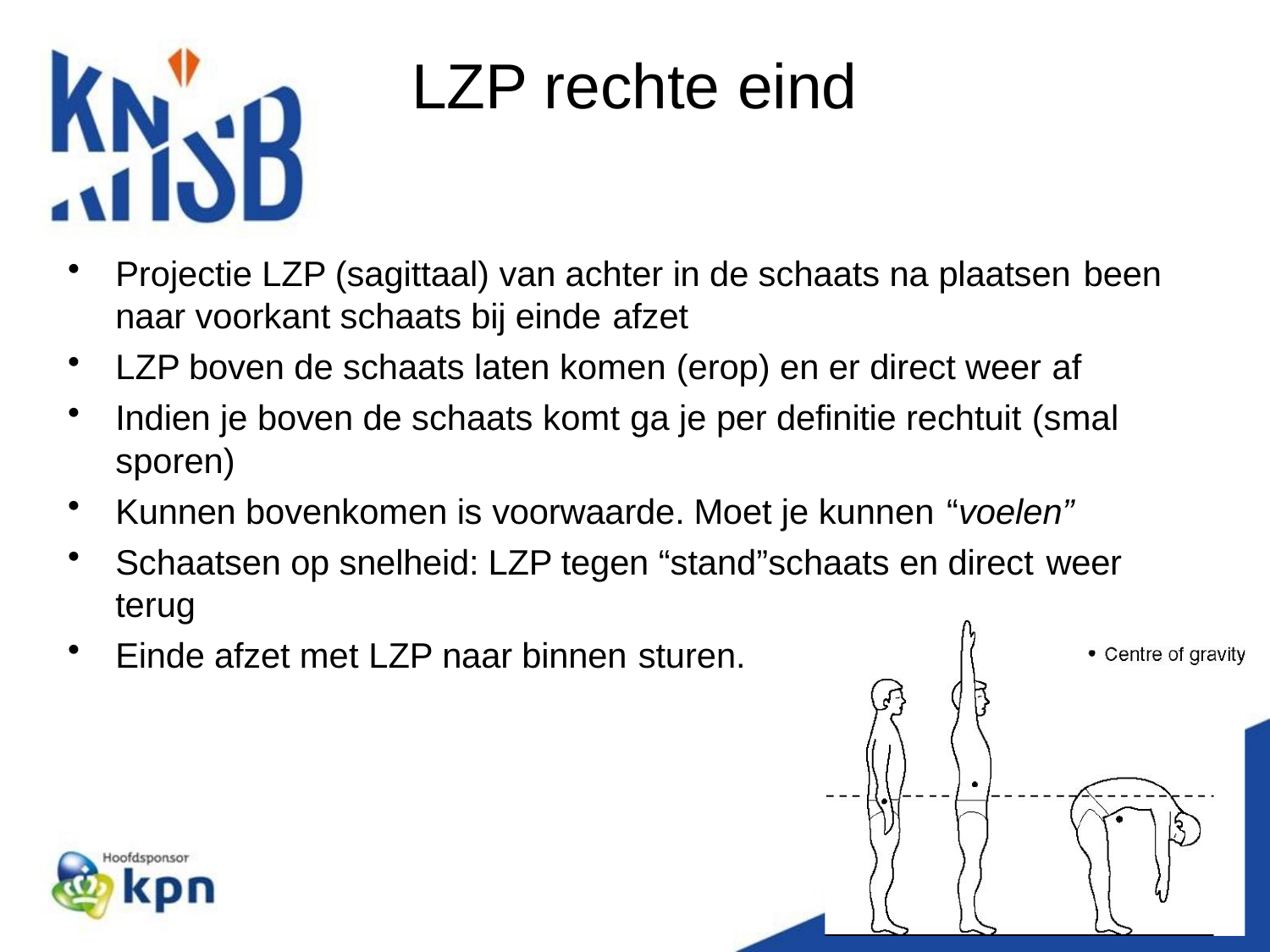

# LZP rechte eind
Projectie LZP (sagittaal) van achter in de schaats na plaatsen been
naar voorkant schaats bij einde afzet
LZP boven de schaats laten komen (erop) en er direct weer af
Indien je boven de schaats komt ga je per definitie rechtuit (smal
sporen)
Kunnen bovenkomen is voorwaarde. Moet je kunnen “voelen”
Schaatsen op snelheid: LZP tegen “stand”schaats en direct weer
terug
Einde afzet met LZP naar binnen sturen.